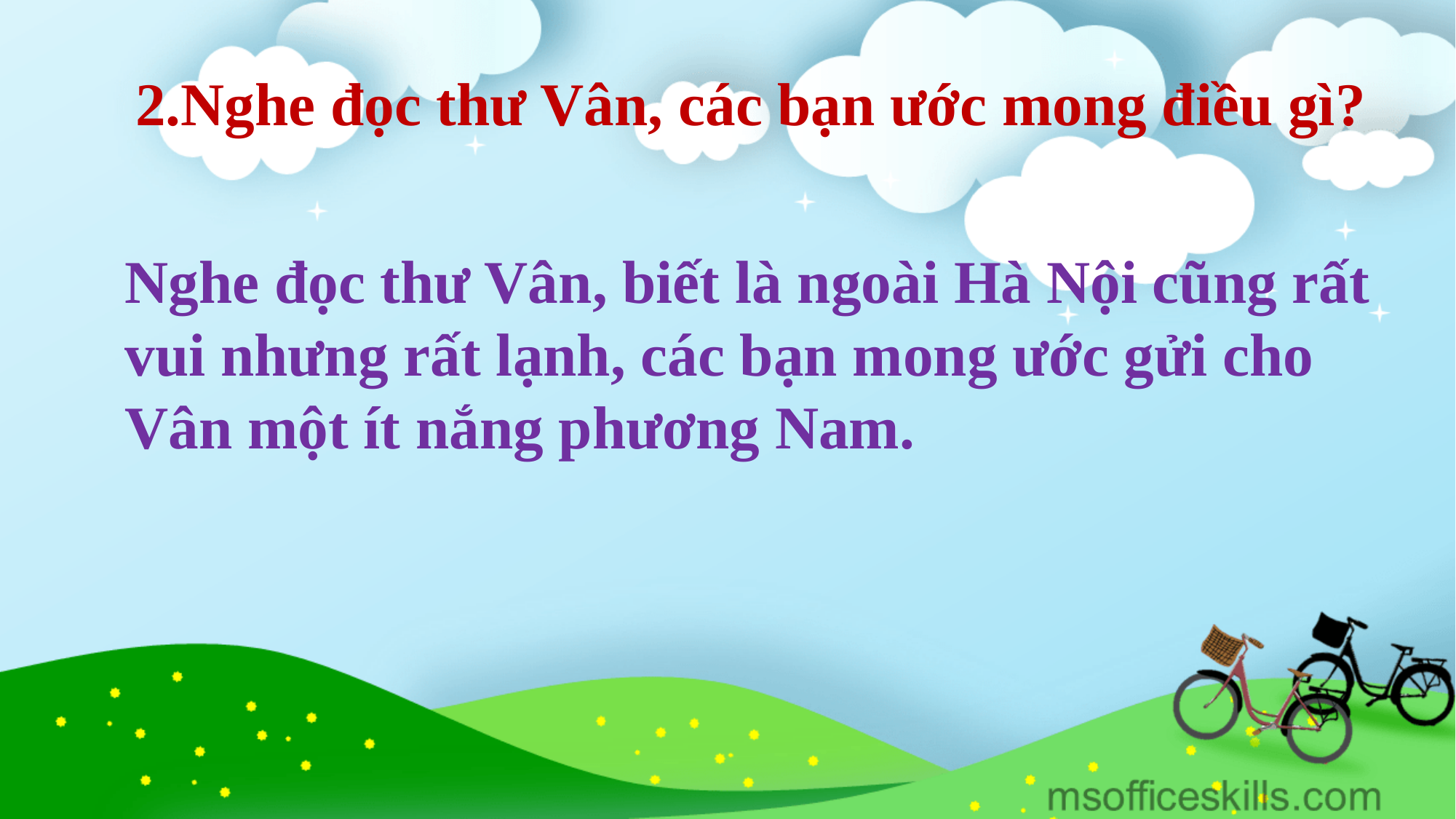

# 2.Nghe đọc thư Vân, các bạn ước mong điều gì?
Nghe đọc thư Vân, biết là ngoài Hà Nội cũng rất vui nhưng rất lạnh, các bạn mong ước gửi cho Vân một ít nắng phương Nam.